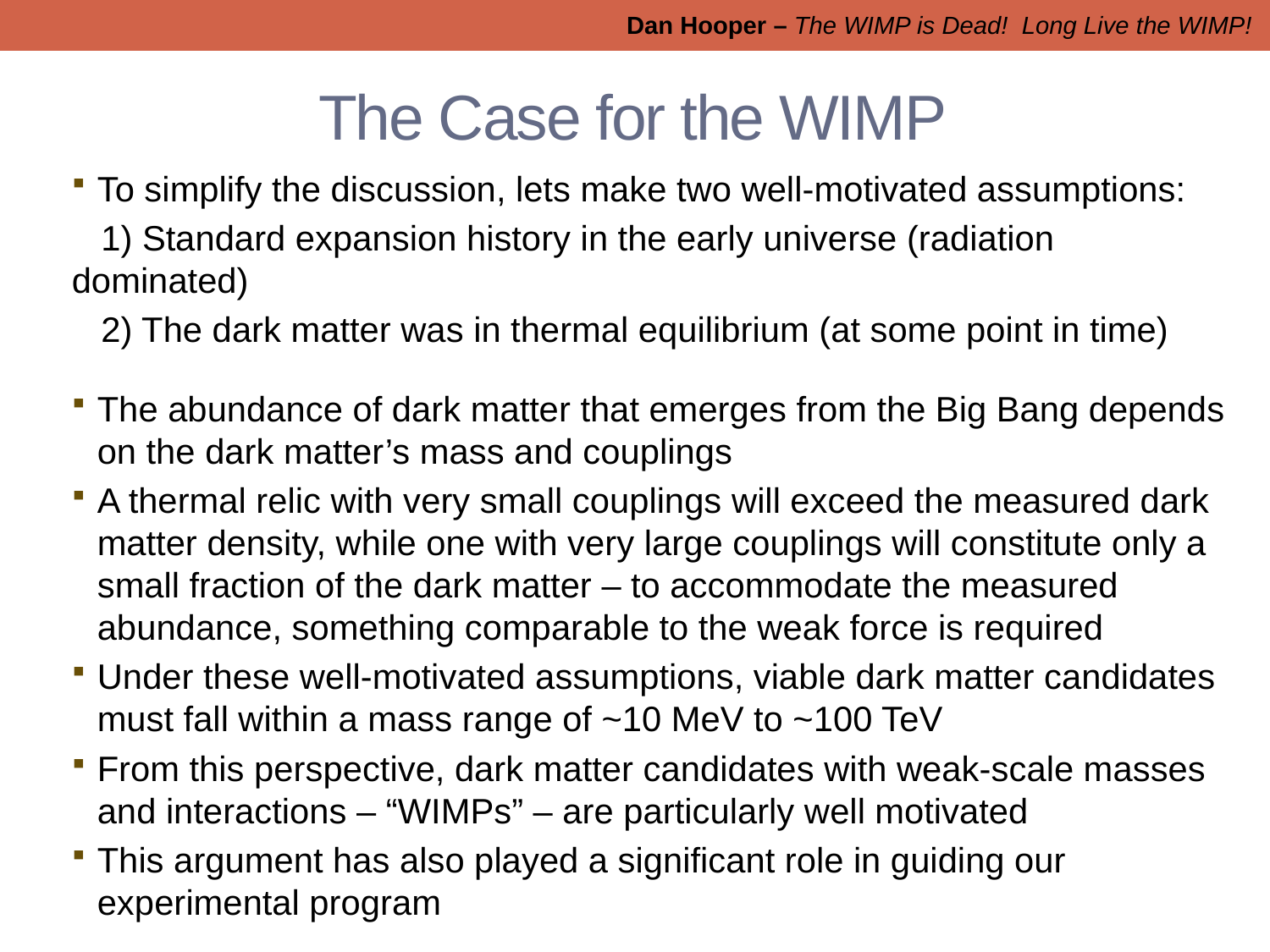

Dan Hooper – The WIMP is Dead!  Long Live the WIMP!
# The Case for the WIMP

To simplify the discussion, lets make two well-motivated assumptions:
   1) Standard expansion history in the early universe (radiation dominated)
   2) The dark matter was in thermal equilibrium (at some point in time)

The abundance of dark matter that emerges from the Big Bang depends on the dark matter’s mass and couplings
A thermal relic with very small couplings will exceed the measured dark matter density, while one with very large couplings will constitute only a small fraction of the dark matter – to accommodate the measured abundance, something comparable to the weak force is required
Under these well-motivated assumptions, viable dark matter candidates must fall within a mass range of ~10 MeV to ~100 TeV
From this perspective, dark matter candidates with weak-scale masses and interactions – “WIMPs” – are particularly well motivated
This argument has also played a significant role in guiding our experimental program